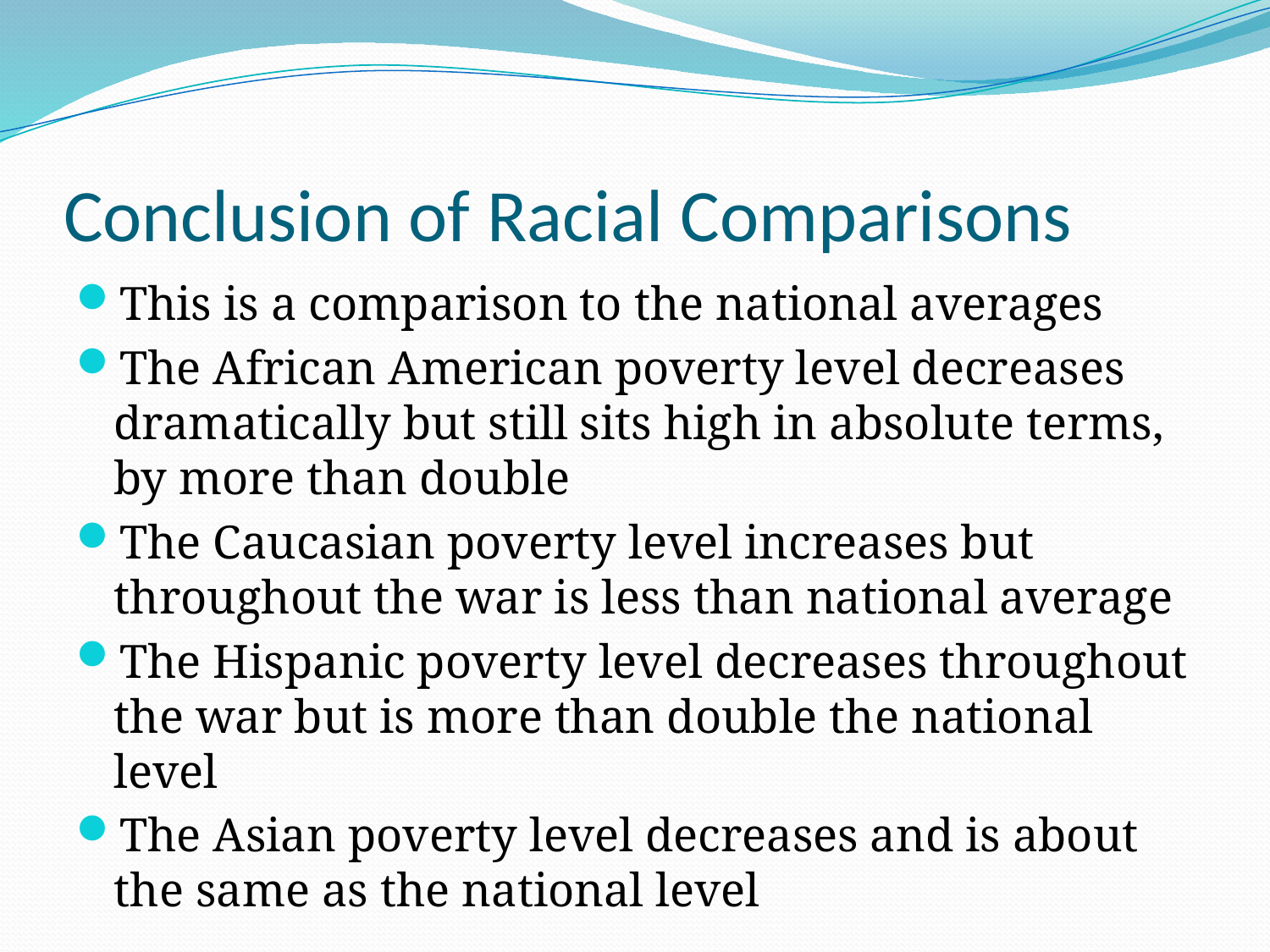

# Conclusion of Racial Comparisons
This is a comparison to the national averages
The African American poverty level decreases dramatically but still sits high in absolute terms, by more than double
The Caucasian poverty level increases but throughout the war is less than national average
The Hispanic poverty level decreases throughout the war but is more than double the national level
The Asian poverty level decreases and is about the same as the national level